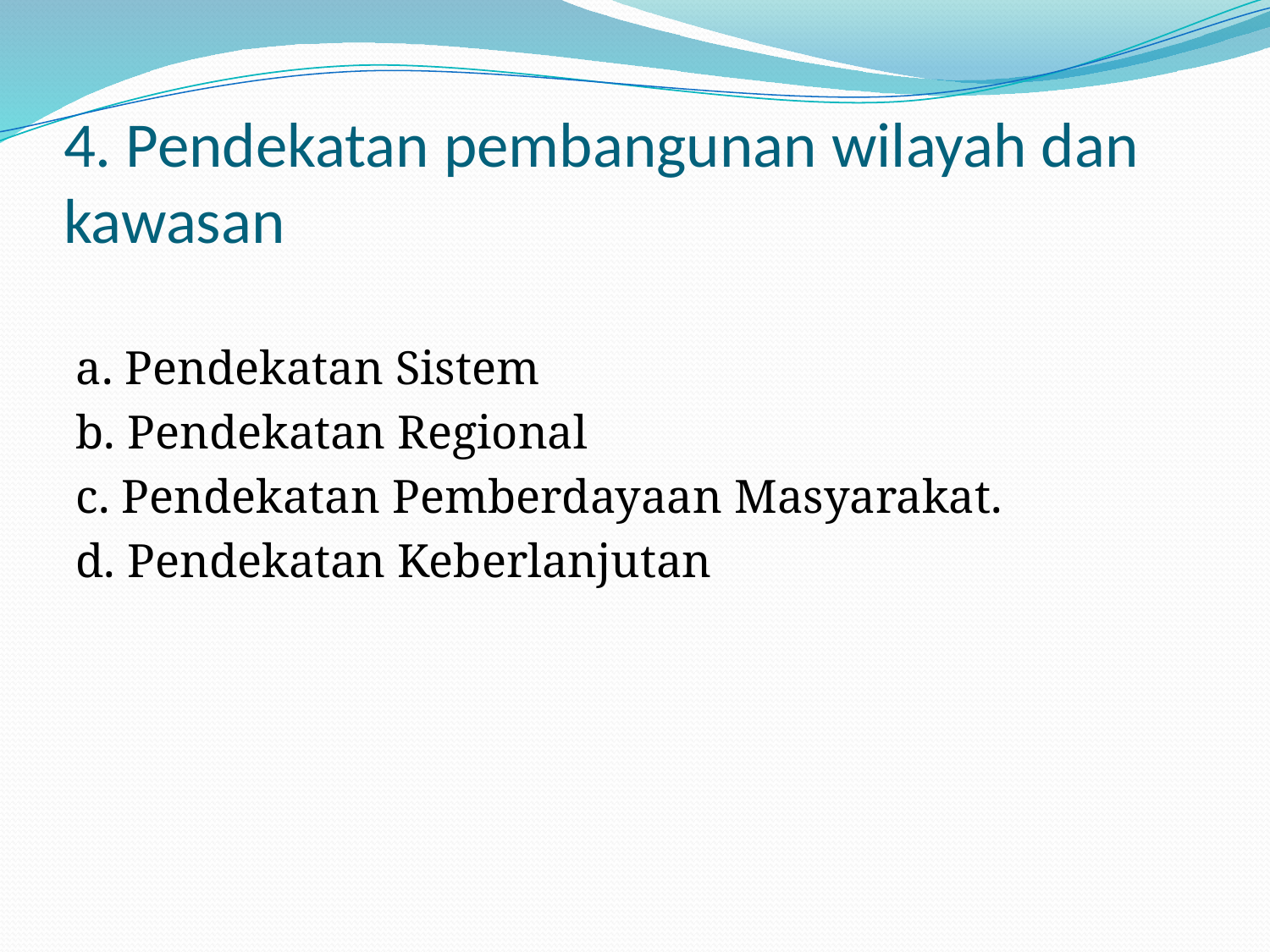

# 4. Pendekatan pembangunan wilayah dan kawasan

a. Pendekatan Sistem
b. Pendekatan Regional
c. Pendekatan Pemberdayaan Masyarakat.
d. Pendekatan Keberlanjutan